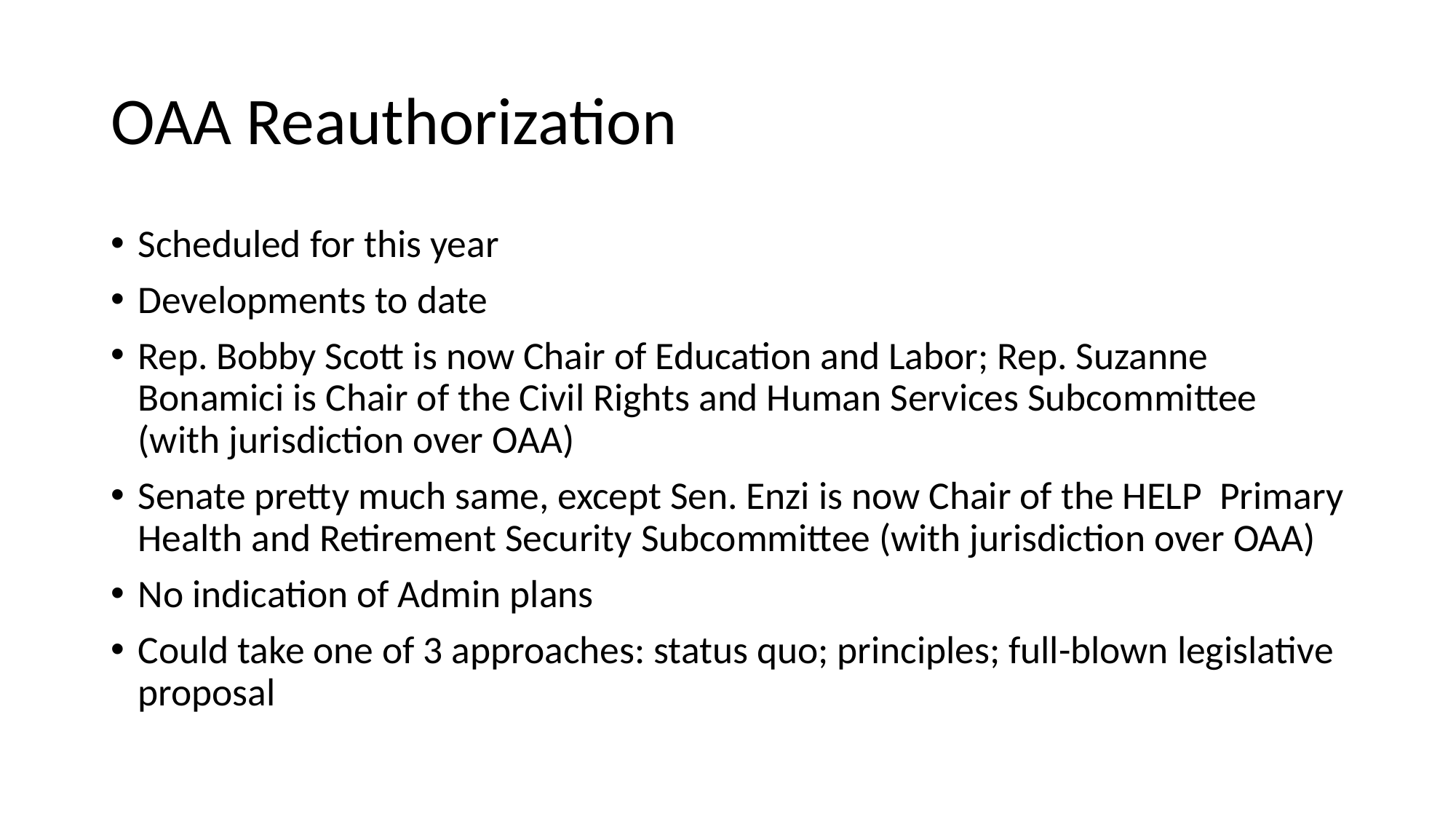

# OAA Reauthorization
Scheduled for this year
Developments to date
Rep. Bobby Scott is now Chair of Education and Labor; Rep. Suzanne Bonamici is Chair of the Civil Rights and Human Services Subcommittee (with jurisdiction over OAA)
Senate pretty much same, except Sen. Enzi is now Chair of the HELP  Primary Health and Retirement Security Subcommittee (with jurisdiction over OAA)
No indication of Admin plans
Could take one of 3 approaches: status quo; principles; full-blown legislative proposal